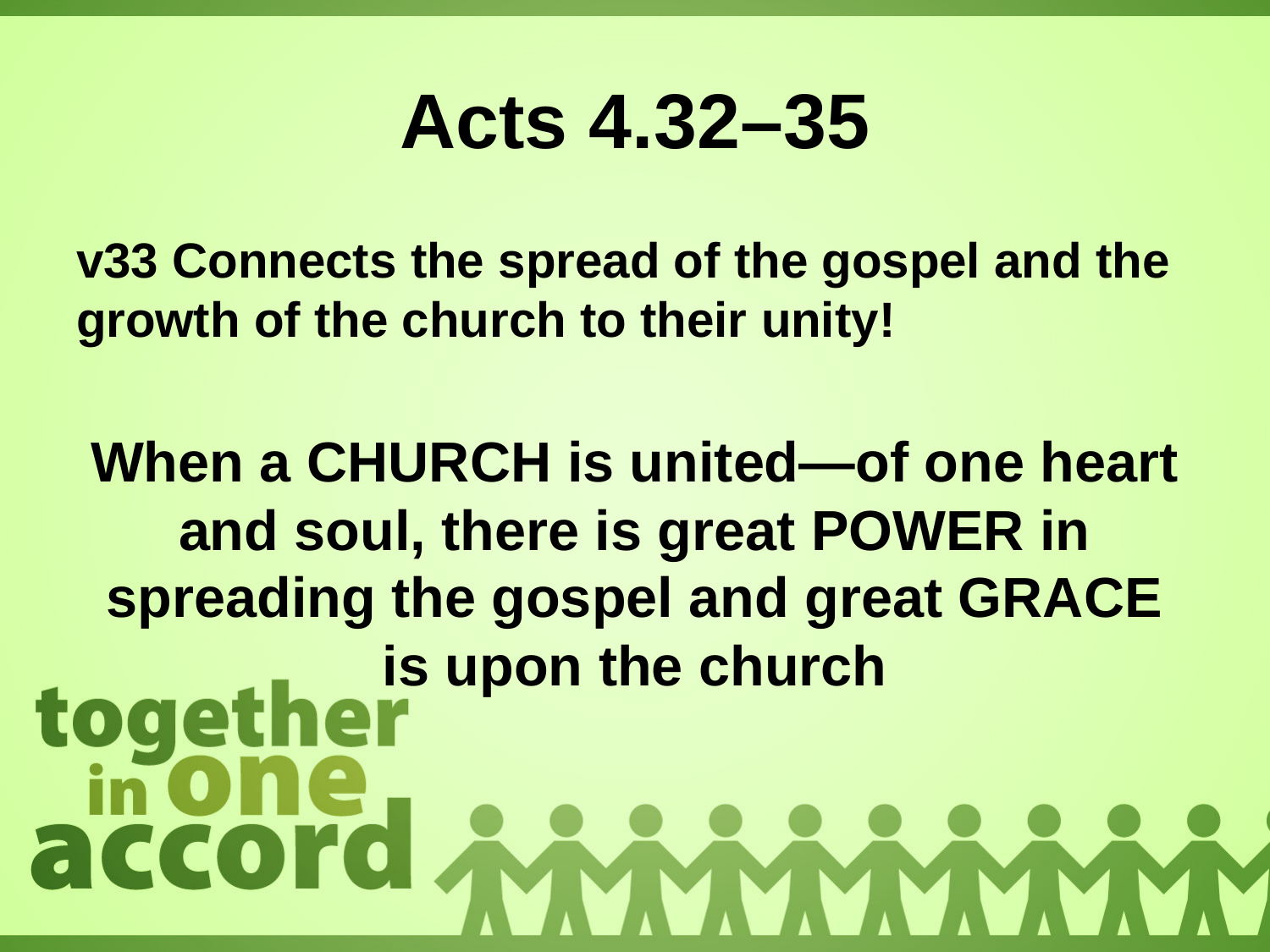

# Acts 4.32–35
v33 Connects the spread of the gospel and the growth of the church to their unity!

When a CHURCH is united—of one heart and soul, there is great POWER in spreading the gospel and great GRACE is upon the church